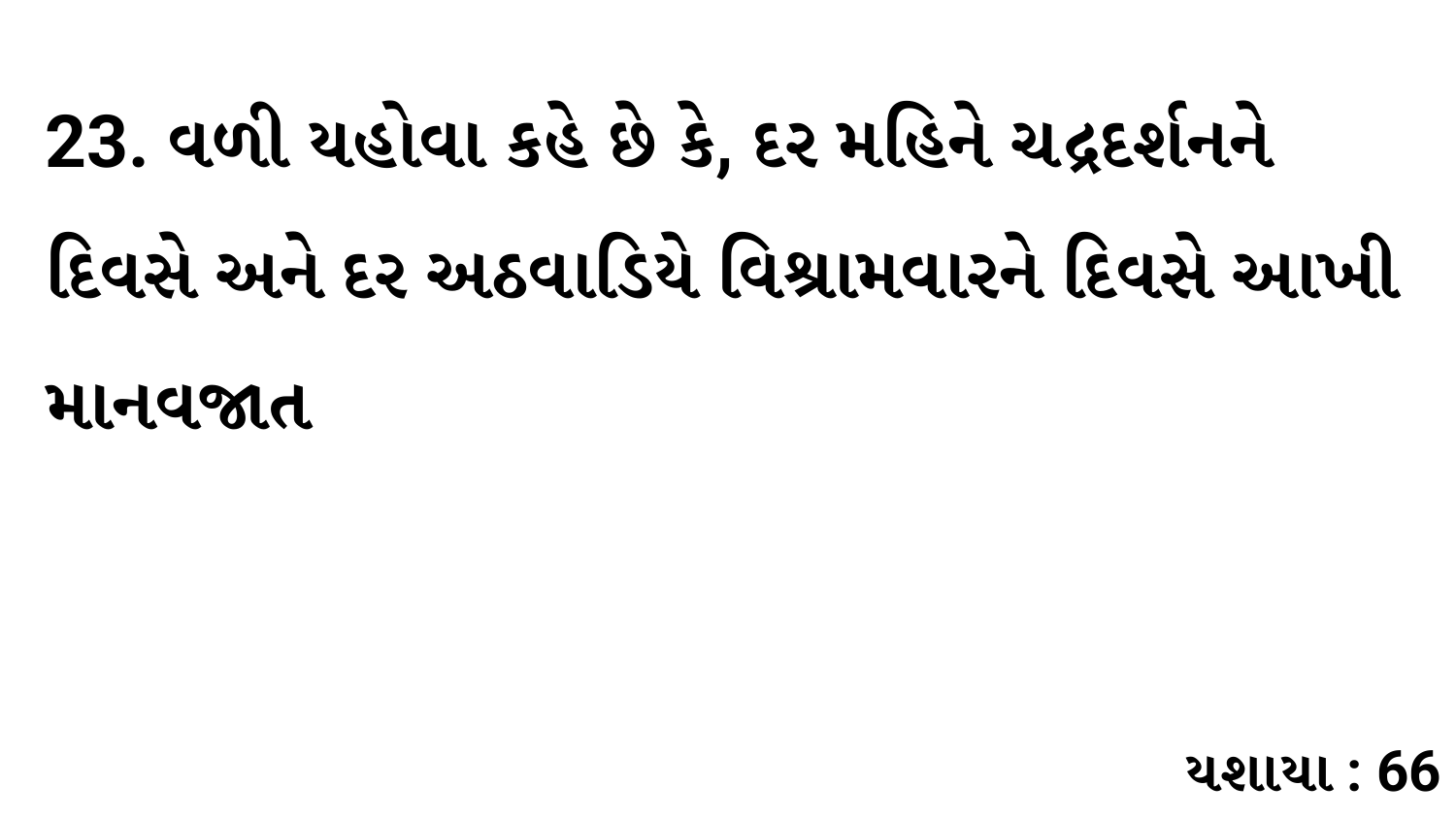

23. વળી યહોવા કહે છે કે, દર મહિને ચદ્રદર્શનને દિવસે અને દર અઠવાડિયે વિશ્રામવારને દિવસે આખી માનવજાત
યશાયા : 66